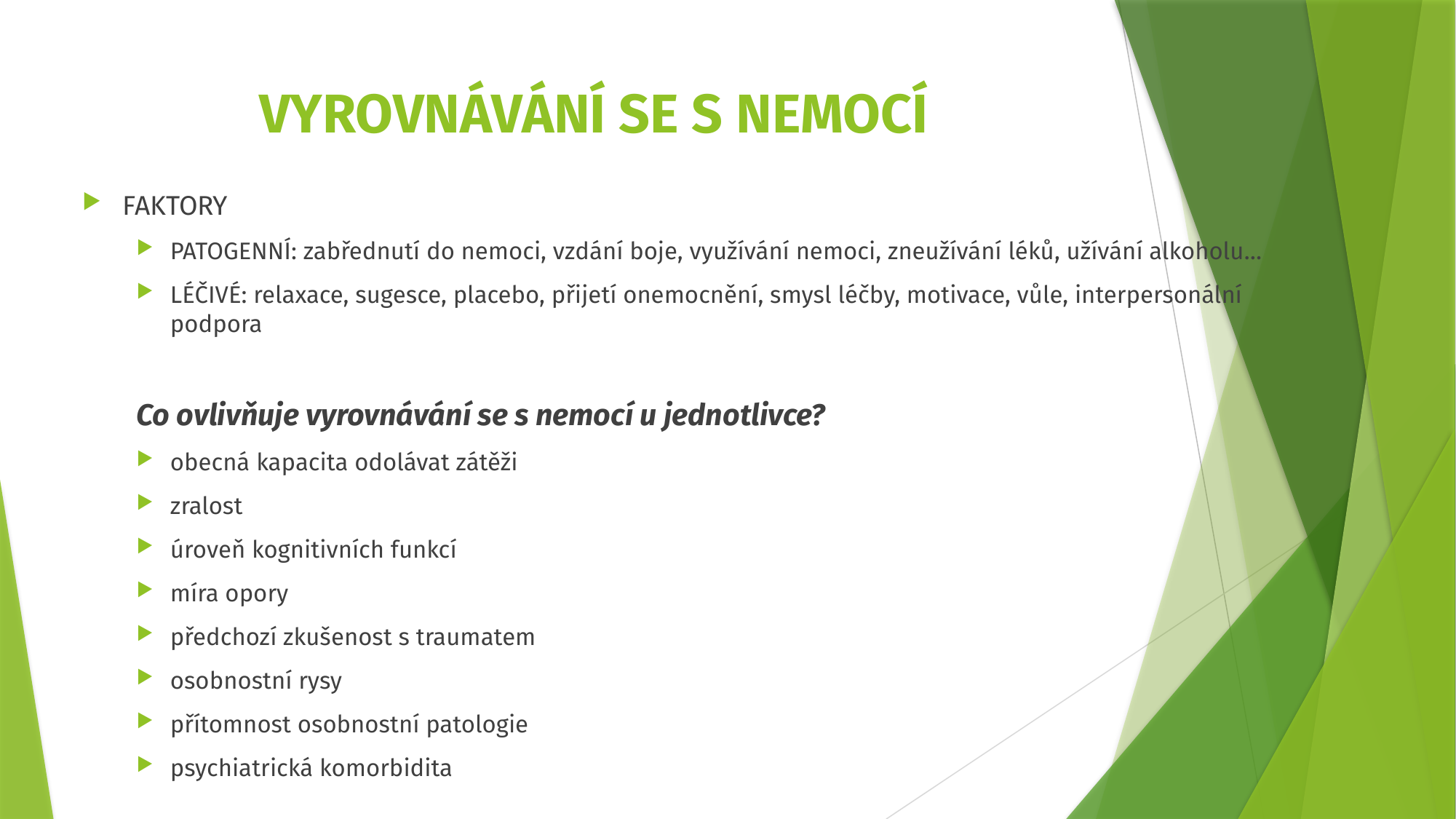

# VYROVNÁVÁNÍ SE S NEMOCÍ
FAKTORY
PATOGENNÍ: zabřednutí do nemoci, vzdání boje, využívání nemoci, zneužívání léků, užívání alkoholu…
LÉČIVÉ: relaxace, sugesce, placebo, přijetí onemocnění, smysl léčby, motivace, vůle, interpersonální podpora

Co ovlivňuje vyrovnávání se s nemocí u jednotlivce?
obecná kapacita odolávat zátěži
zralost
úroveň kognitivních funkcí
míra opory
předchozí zkušenost s traumatem
osobnostní rysy
přítomnost osobnostní patologie
psychiatrická komorbidita